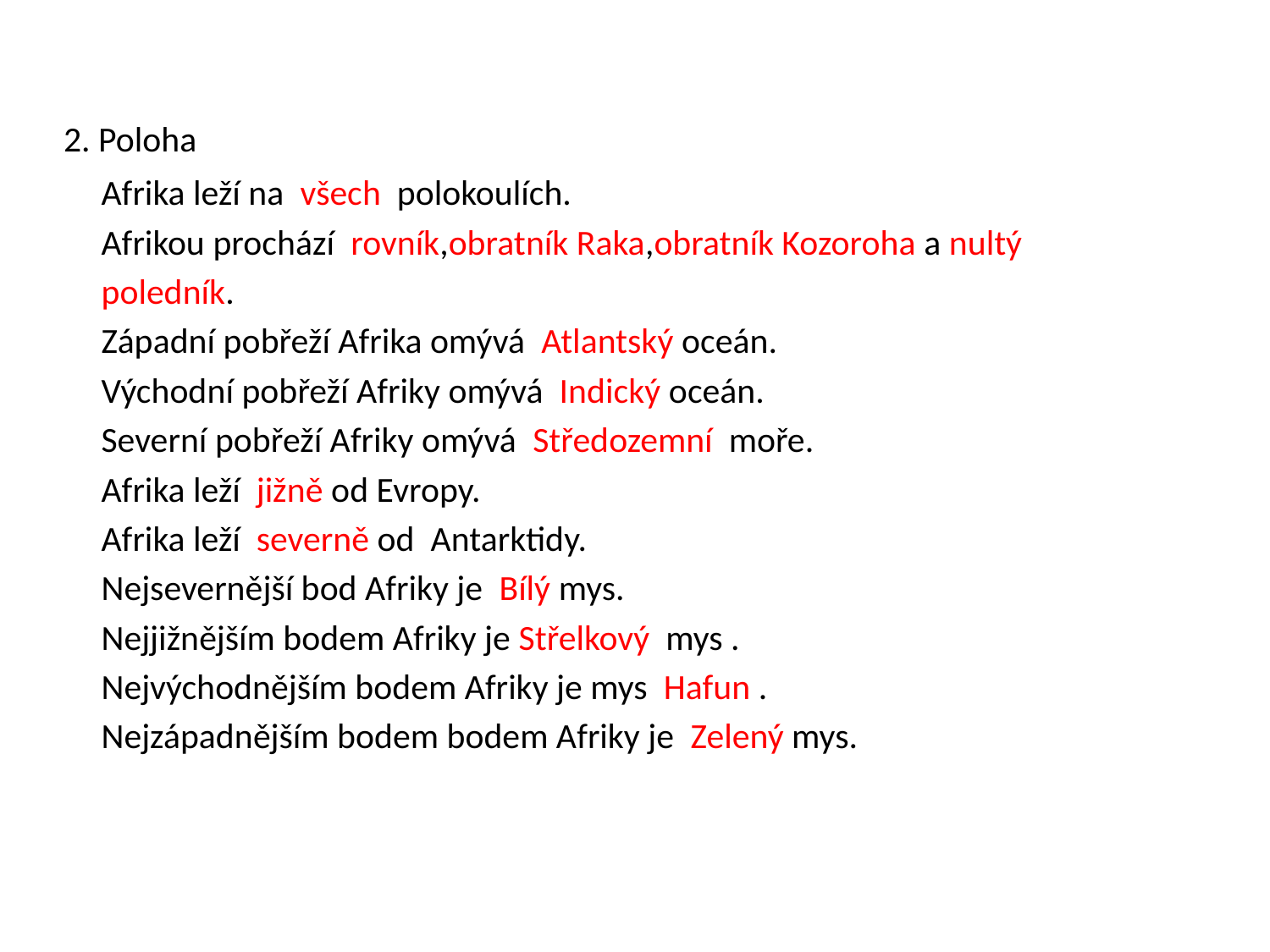

2. Poloha
           Afrika leží na  všech  polokoulích.
           Afrikou prochází  rovník,obratník Raka,obratník Kozoroha a nultý
           poledník.
           Západní pobřeží Afrika omývá  Atlantský oceán.
           Východní pobřeží Afriky omývá  Indický oceán.
           Severní pobřeží Afriky omývá  Středozemní  moře.
           Afrika leží  jižně od Evropy.
           Afrika leží  severně od  Antarktidy.
           Nejsevernější bod Afriky je  Bílý mys.
           Nejjižnějším bodem Afriky je Střelkový  mys .
           Nejvýchodnějším bodem Afriky je mys  Hafun .
           Nejzápadnějším bodem bodem Afriky je  Zelený mys.